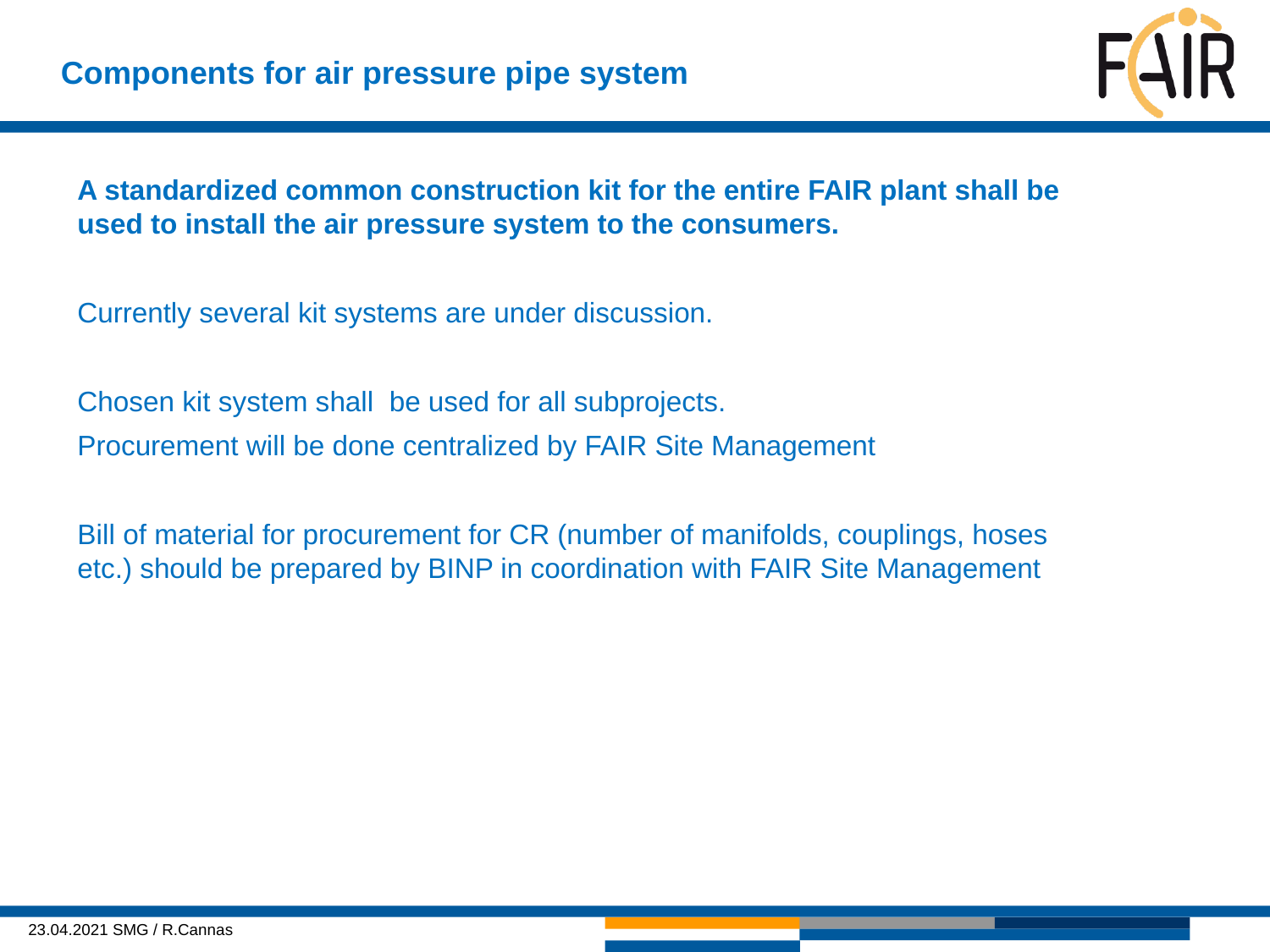

Components for air pressure pipe system
A standardized common construction kit for the entire FAIR plant shall be used to install the air pressure system to the consumers.

Currently several kit systems are under discussion.

Chosen kit system shall  be used for all subprojects.
Procurement will be done centralized by FAIR Site Management

Bill of material for procurement for CR (number of manifolds, couplings, hoses etc.) should be prepared by BINP in coordination with FAIR Site Management

23.04.2021 SMG / R.Cannas